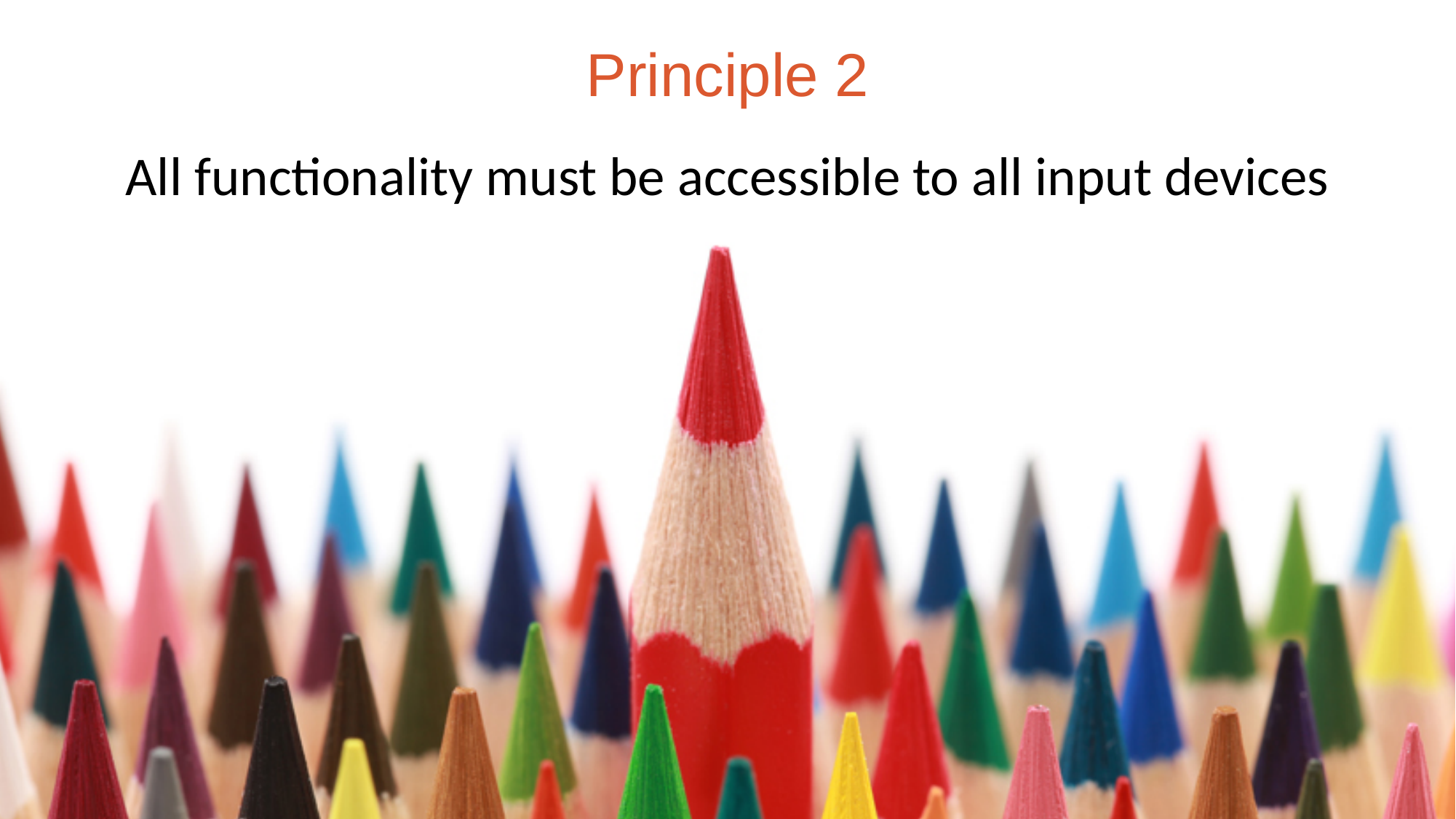

# Principle 2
All functionality must be accessible to all input devices